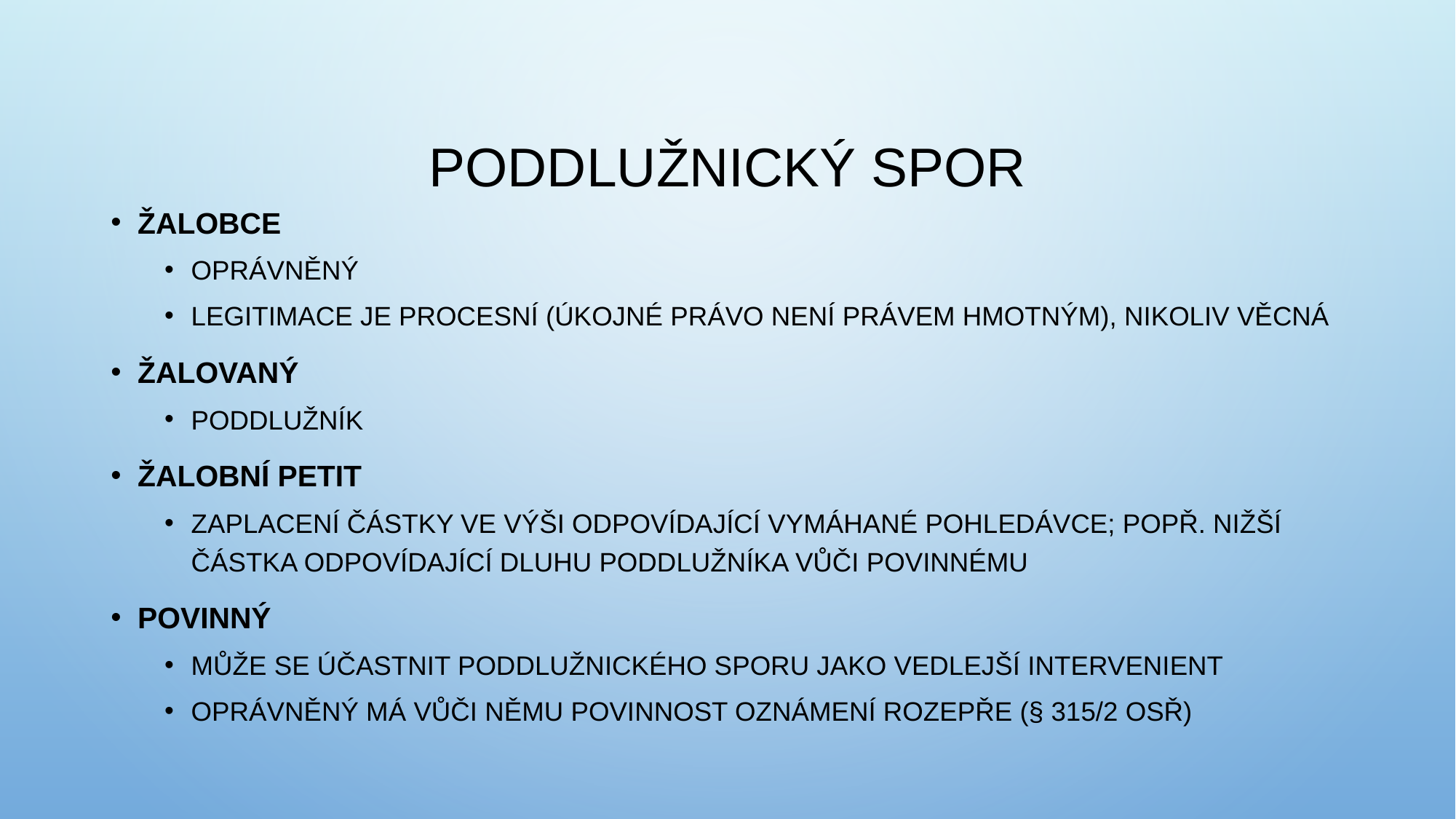

# Poddlužnický spor
Žalobce
oprávněný
legitimace je procesní (úkojné právo není právem hmotným), nikoliv věcná
Žalovaný
poddlužník
Žalobní petit
zaplacení částky ve výši odpovídající vymáhané pohledávce; popř. nižší částka odpovídající dluhu poddlužníka vůči povinnému
Povinný
může se účastnit poddlužnického sporu jako vedlejší intervenient
oprávněný má vůči němu povinnost oznámení rozepře (§ 315/2 OSŘ)